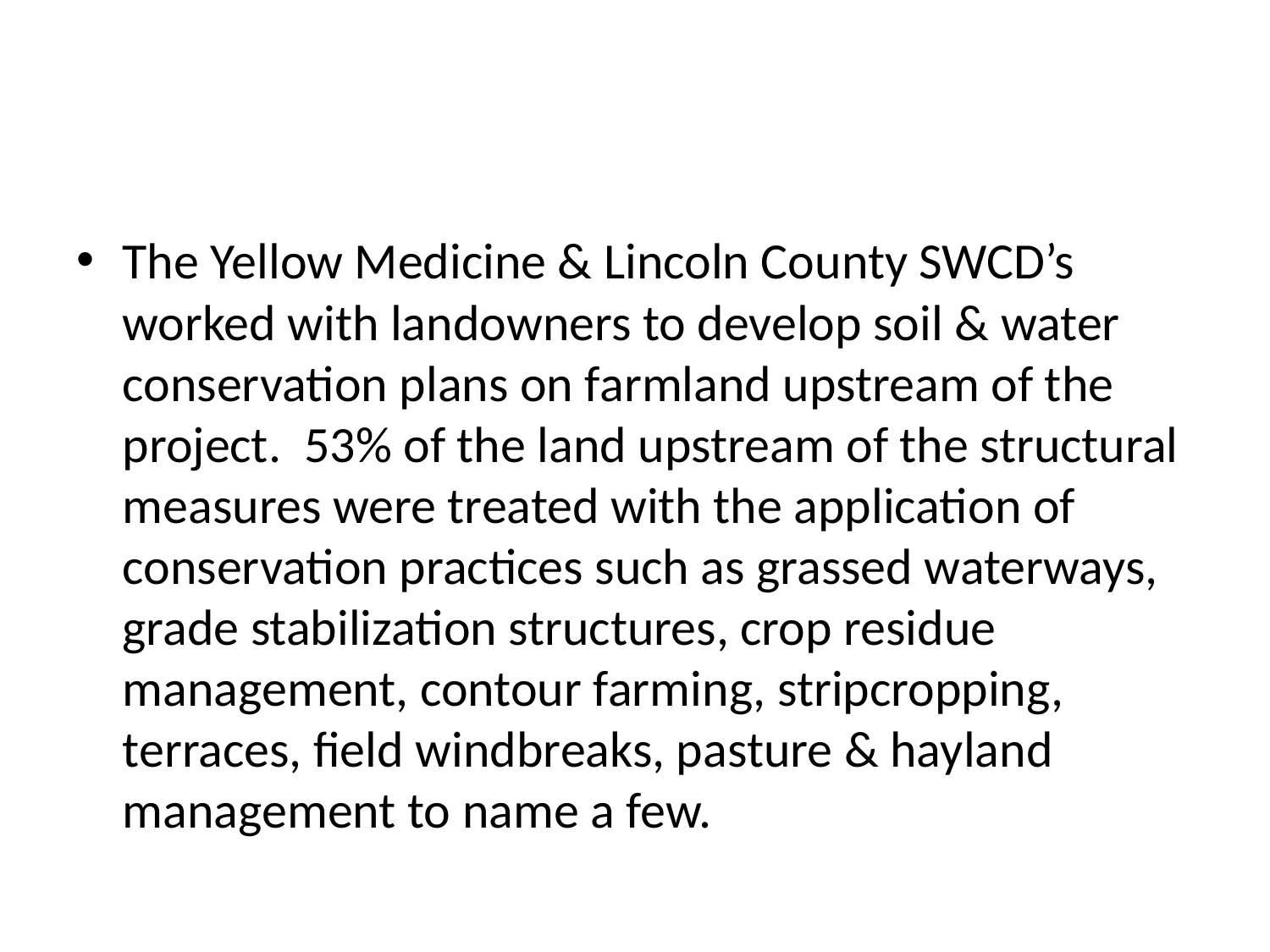

#
The Yellow Medicine & Lincoln County SWCD’s worked with landowners to develop soil & water conservation plans on farmland upstream of the project.  53% of the land upstream of the structural measures were treated with the application of conservation practices such as grassed waterways, grade stabilization structures, crop residue management, contour farming, stripcropping, terraces, field windbreaks, pasture & hayland management to name a few.